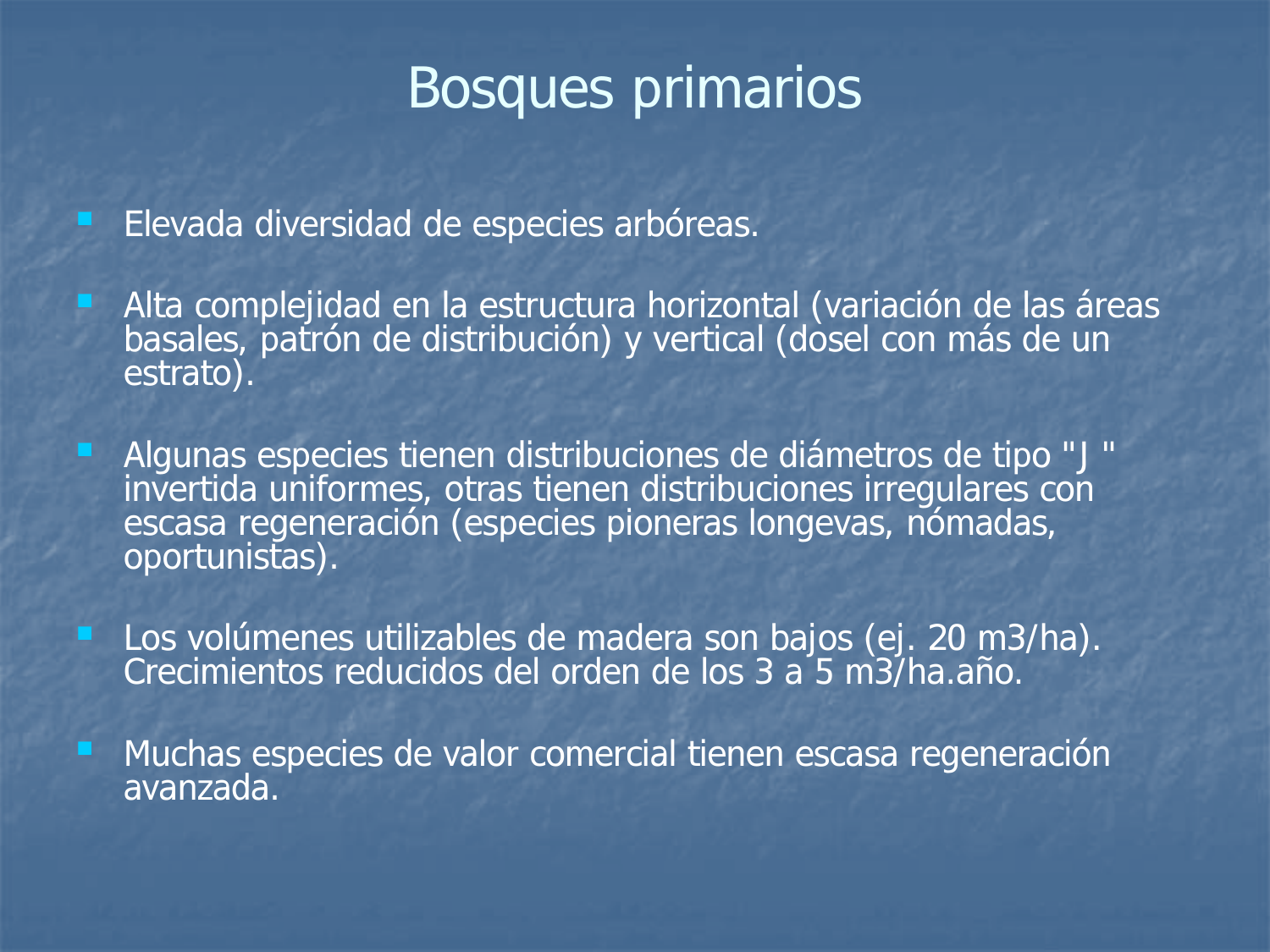

# Bosques primarios

Elevada diversidad de especies arbóreas.

Alta complejidad en la estructura horizontal (variación de las áreas basales, patrón de distribución) y vertical (dosel con más de un estrato).

Algunas especies tienen distribuciones de diámetros de tipo "J " invertida uniformes, otras tienen distribuciones irregulares con escasa regeneración (especies pioneras longevas, nómadas, oportunistas).

Los volúmenes utilizables de madera son bajos (ej. 20 m3/ha). Crecimientos reducidos del orden de los 3 a 5 m3/ha.año.

Muchas especies de valor comercial tienen escasa regeneración avanzada.